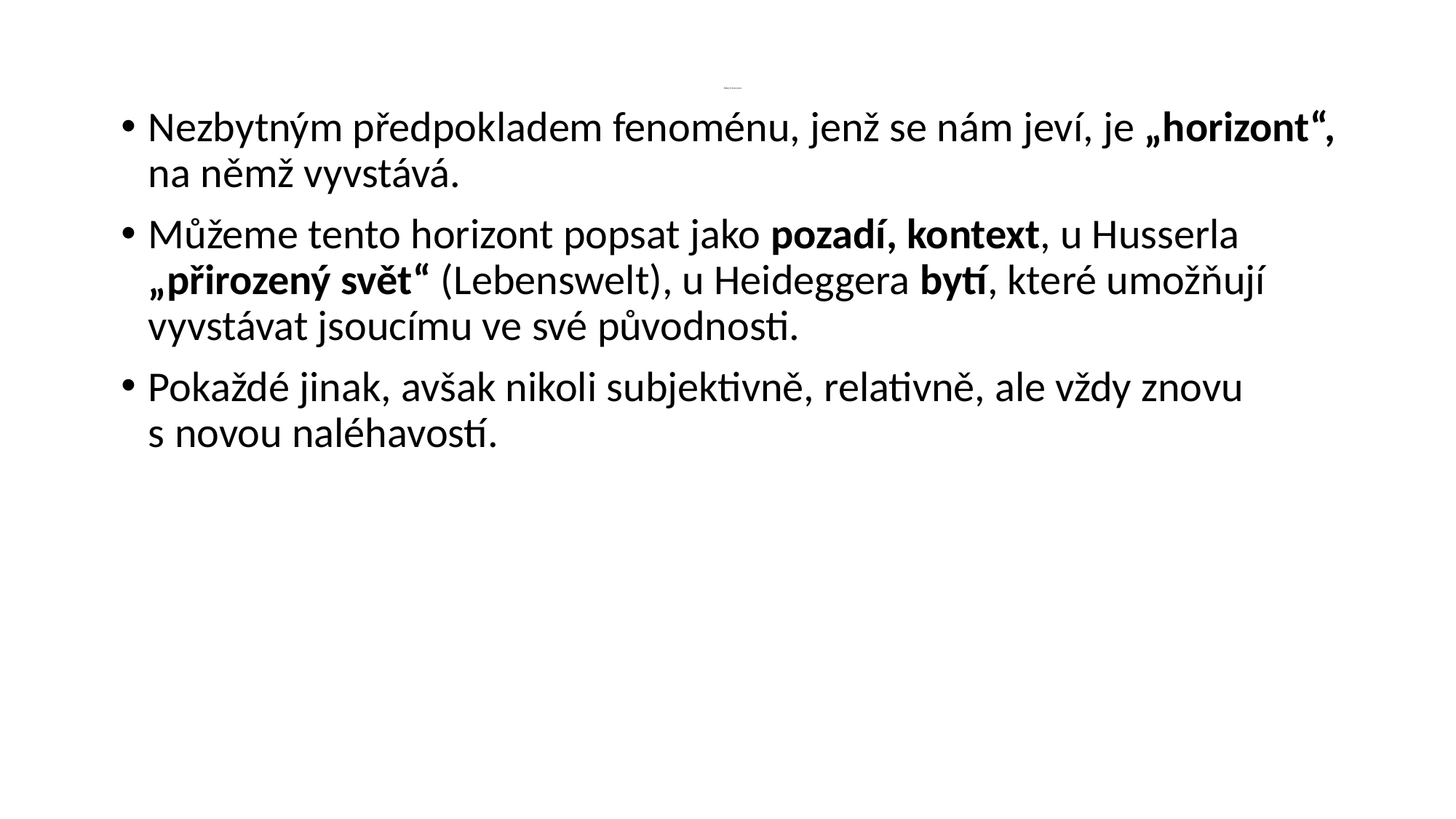

# Odkrytí horizontu
Nezbytným předpokladem fenoménu, jenž se nám jeví, je „horizont“, na němž vyvstává.
Můžeme tento horizont popsat jako pozadí, kontext, u Husserla „přirozený svět“ (Lebenswelt), u Heideggera bytí, které umožňují vyvstávat jsoucímu ve své původnosti.
Pokaždé jinak, avšak nikoli subjektivně, relativně, ale vždy znovu s novou naléhavostí.